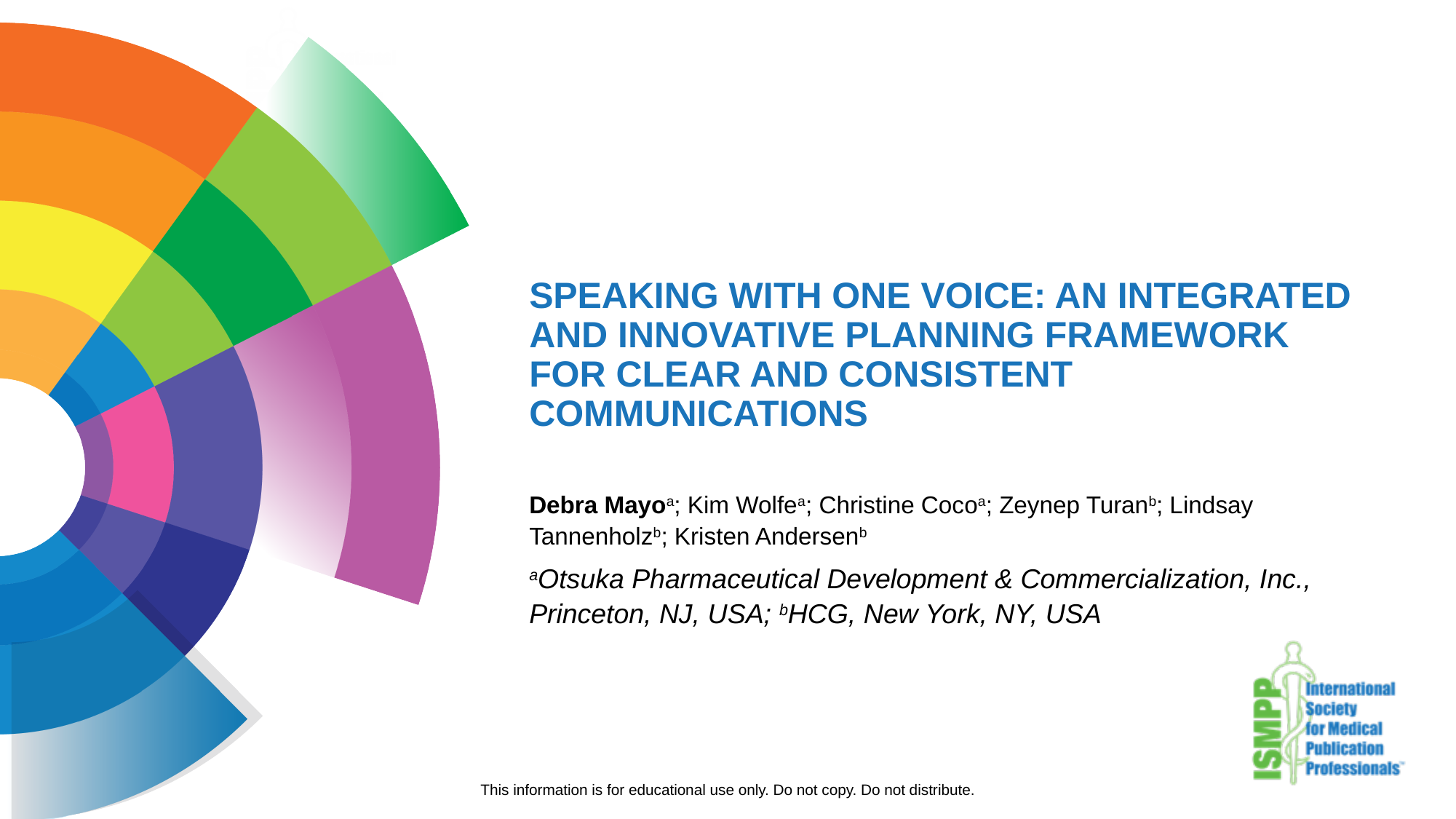

# Speaking with one voice: an integrated and innovative planning framework for clear and consistent communications
Debra Mayoa; Kim Wolfea; Christine Cocoa; Zeynep Turanb; Lindsay Tannenholzb; Kristen Andersenb
aOtsuka Pharmaceutical Development & Commercialization, Inc., Princeton, NJ, USA; bHCG, New York, NY, USA

This information is for educational use only. Do not copy. Do not distribute.